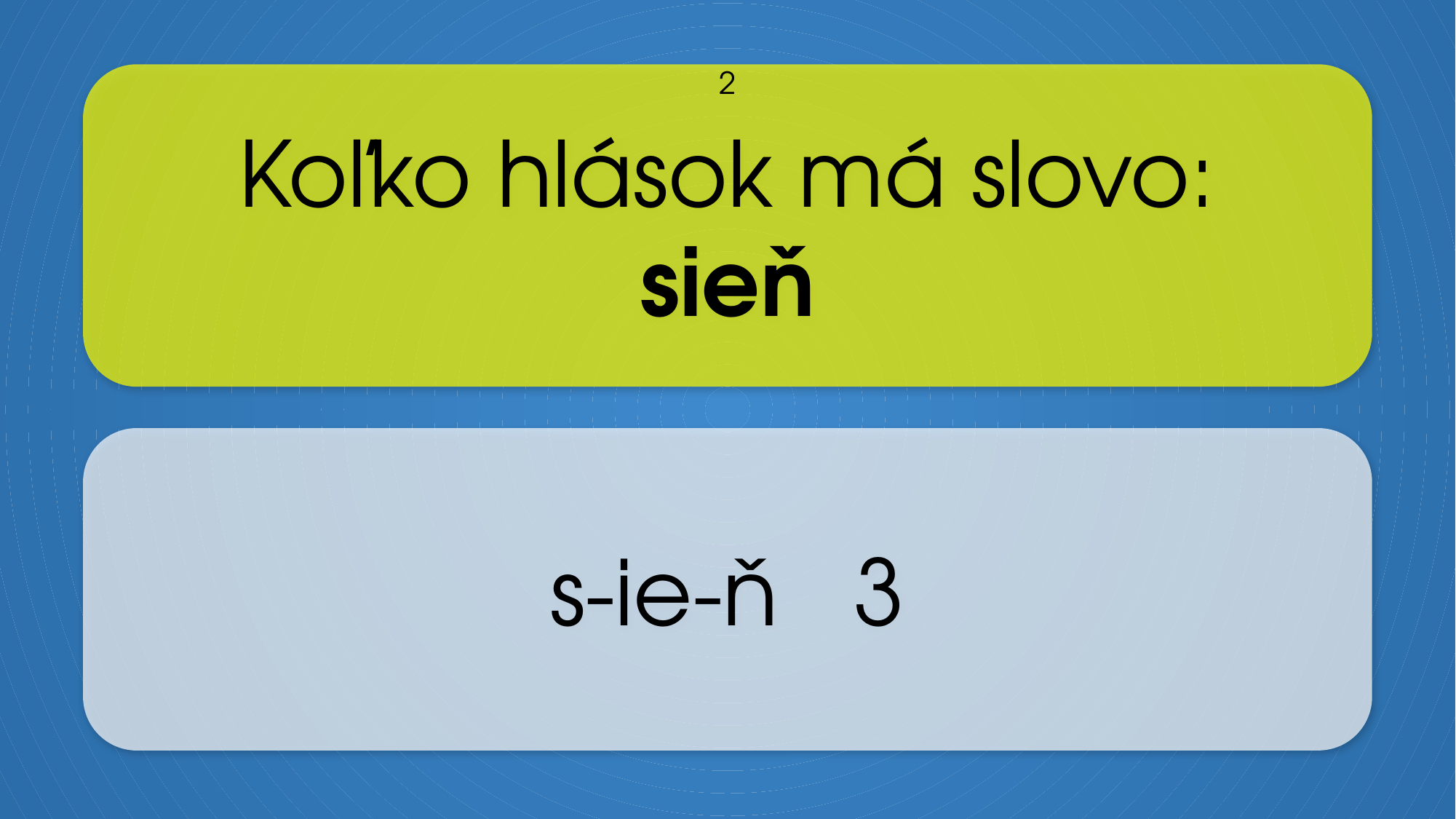

Koľko hlások má slovo:
sieň
2
s-ie-ň   3